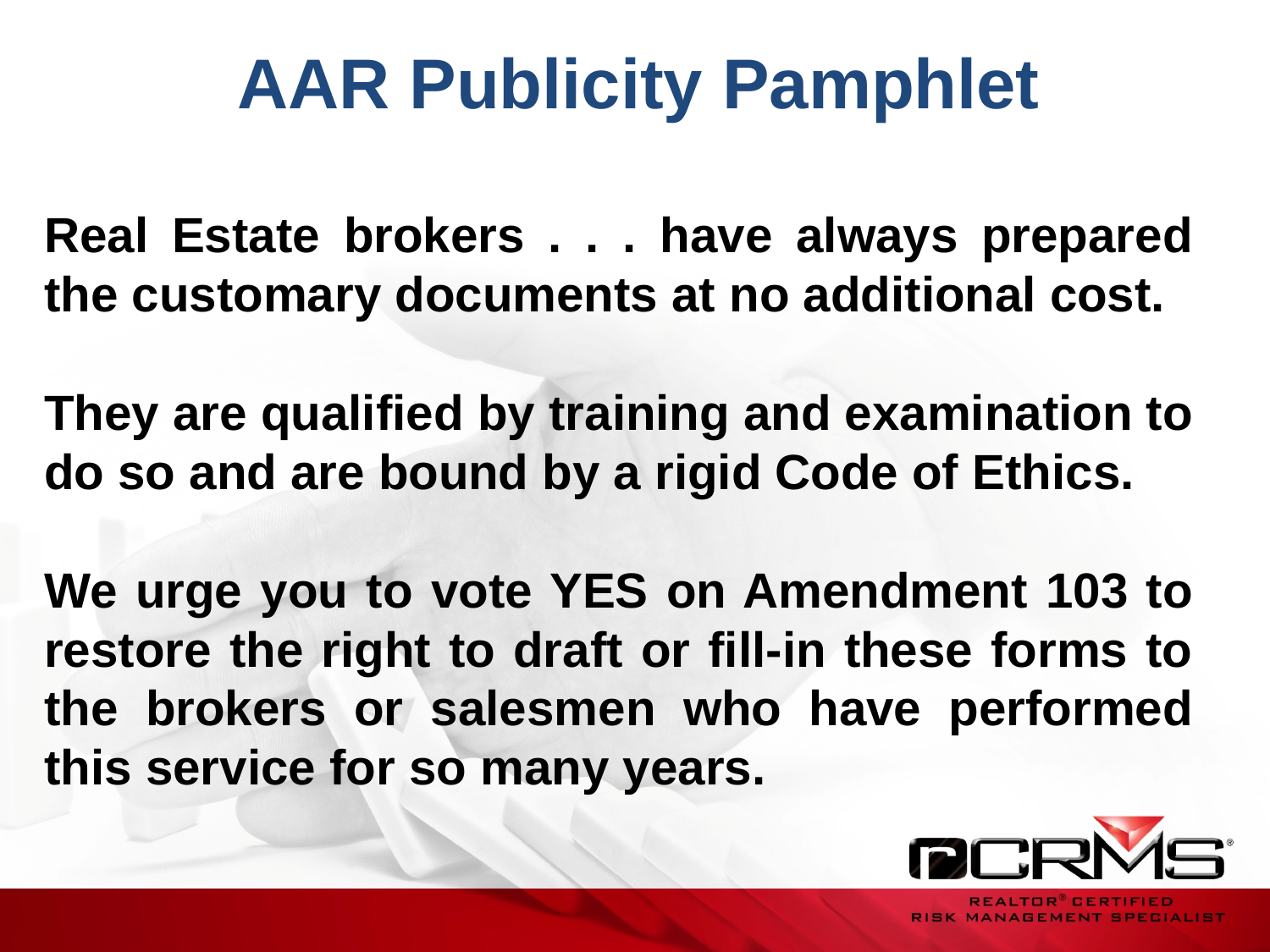

AAR Publicity Pamphlet

Real Estate brokers . . . have always prepared the customary documents at no additional cost.

They are qualified by training and examination to do so and are bound by a rigid Code of Ethics.

We urge you to vote YES on Amendment 103 to restore the right to draft or fill-in these forms to the brokers or salesmen who have performed this service for so many years.